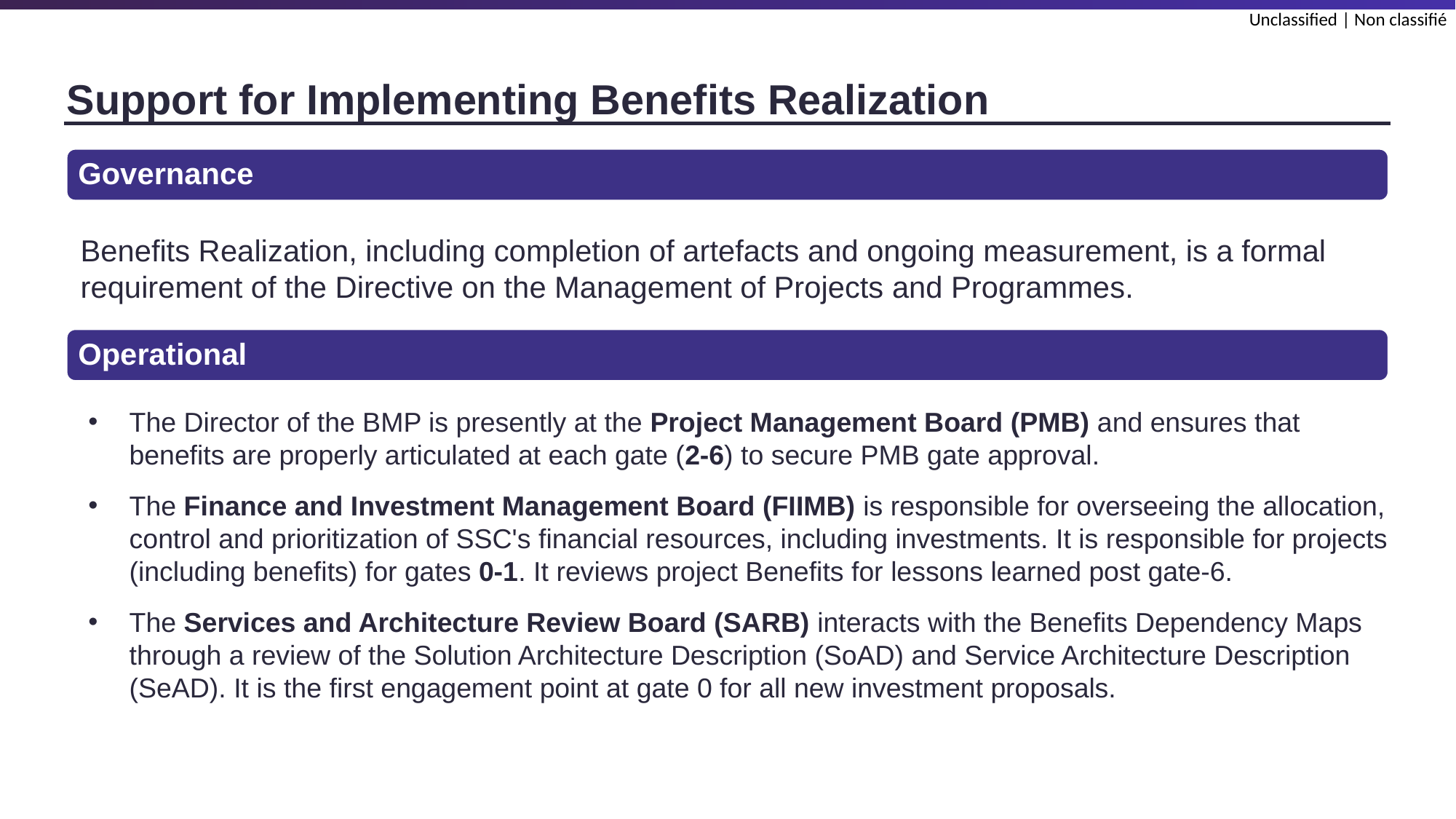

# Support for Implementing Benefits Realization

Governance
Benefits Realization, including completion of artefacts and ongoing measurement, is a formal requirement of the Directive on the Management of Projects and Programmes.

Operational
The Director of the BMP is presently at the Project Management Board (PMB) and ensures that benefits are properly articulated at each gate (2-6) to secure PMB gate approval.
The Finance and Investment Management Board (FIIMB) is responsible for overseeing the allocation, control and prioritization of SSC's financial resources, including investments. It is responsible for projects (including benefits) for gates 0-1. It reviews project Benefits for lessons learned post gate-6.
The Services and Architecture Review Board (SARB) interacts with the Benefits Dependency Maps through a review of the Solution Architecture Description (SoAD) and Service Architecture Description (SeAD). It is the first engagement point at gate 0 for all new investment proposals.